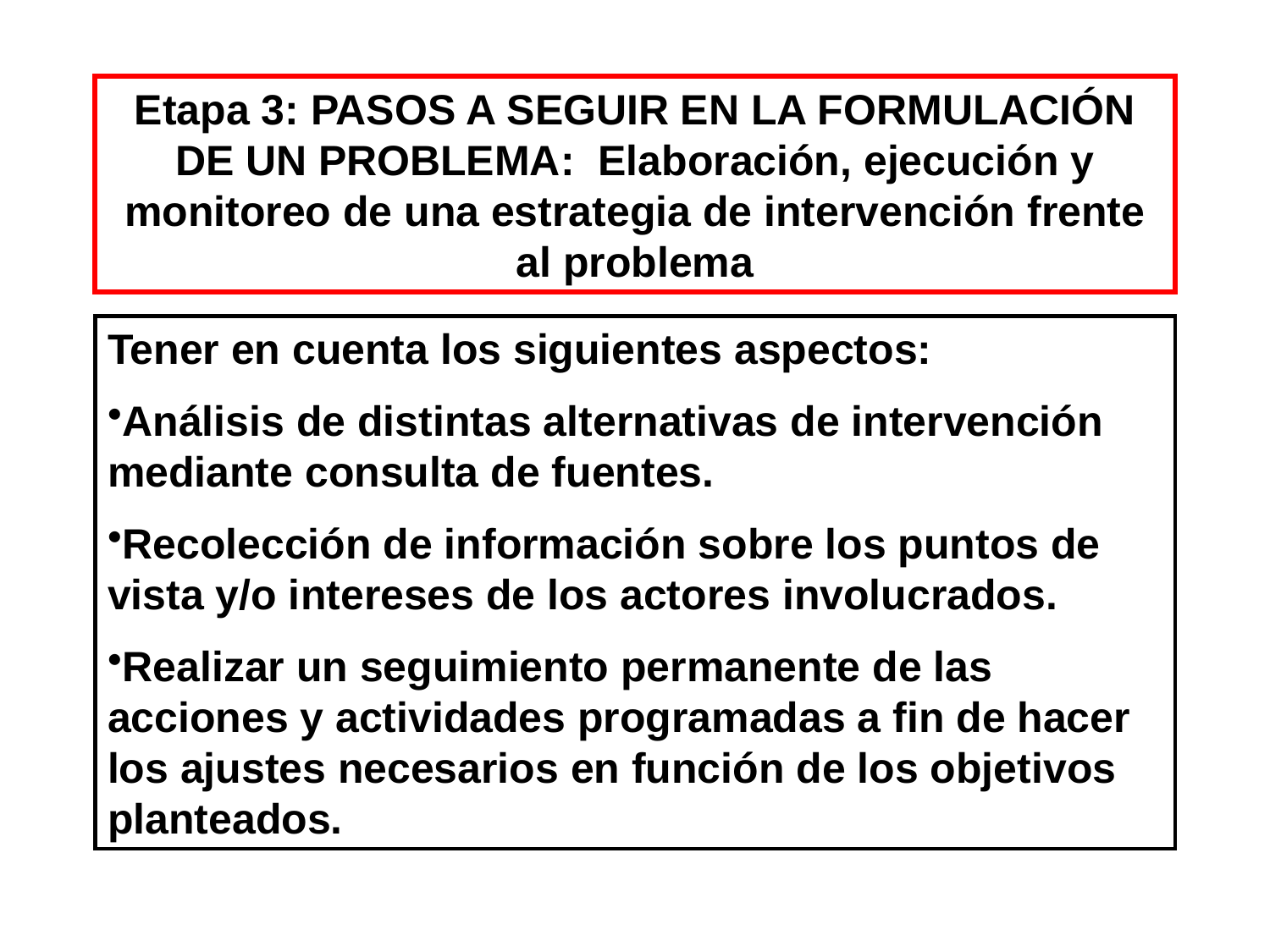

Etapa 3: PASOS A SEGUIR EN LA FORMULACIÓN DE UN PROBLEMA:  Elaboración, ejecución y monitoreo de una estrategia de intervención frente al problema
Tener en cuenta los siguientes aspectos:
Análisis de distintas alternativas de intervención mediante consulta de fuentes.
Recolección de información sobre los puntos de vista y/o intereses de los actores involucrados.
Realizar un seguimiento permanente de las acciones y actividades programadas a fin de hacer los ajustes necesarios en función de los objetivos planteados.